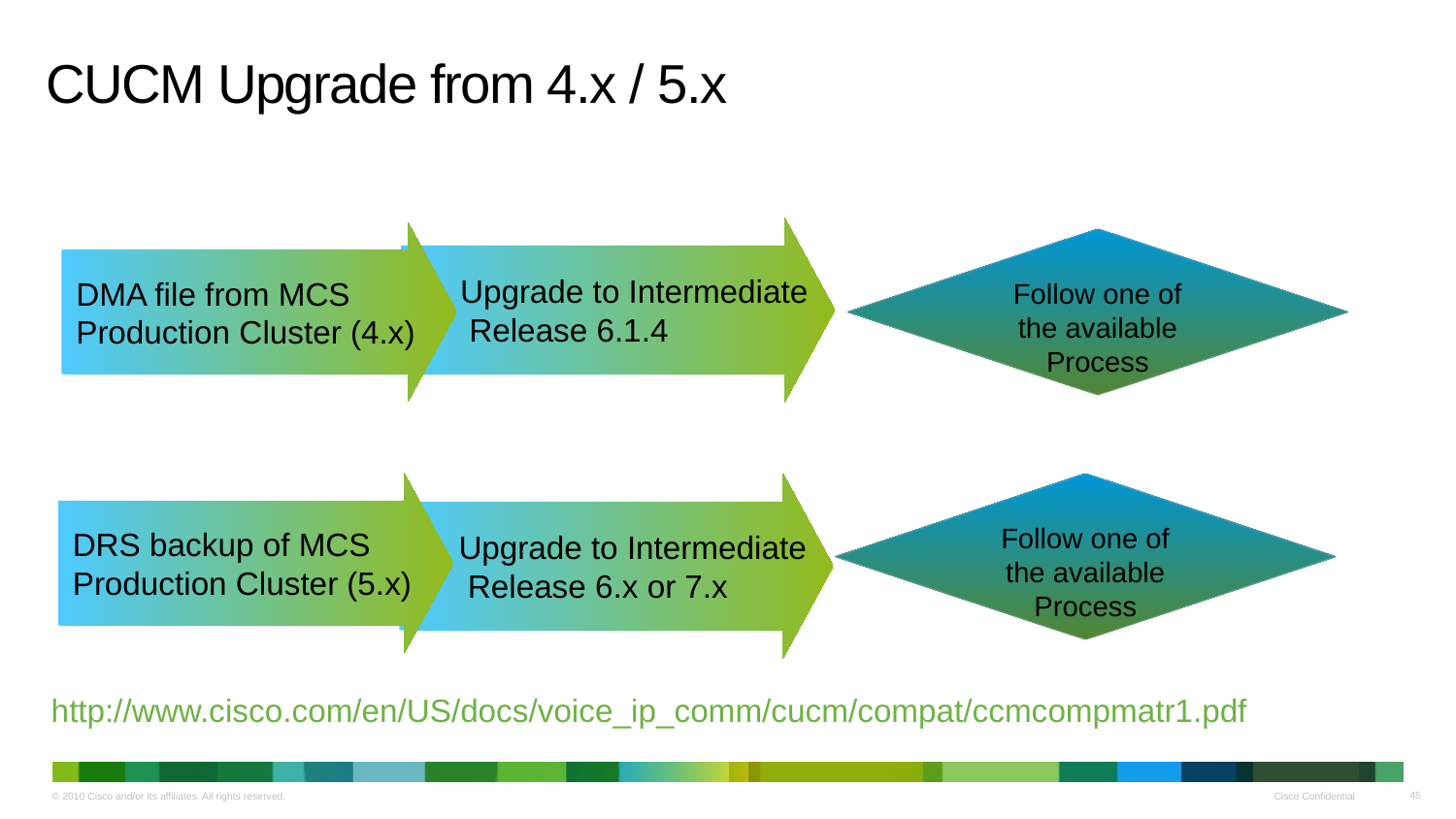

# CUCM Upgrade from 4.x / 5.x
     Upgrade to Intermediate
      Release 6.1.4
DMA file from MCS
Production Cluster (4.x)
Follow one of the available Process
     Upgrade to Intermediate
      Release 6.x or 7.x
DRS backup of MCS
Production Cluster (5.x)
Follow one of the available Process
http://www.cisco.com/en/US/docs/voice_ip_comm/cucm/compat/ccmcompmatr1.pdf